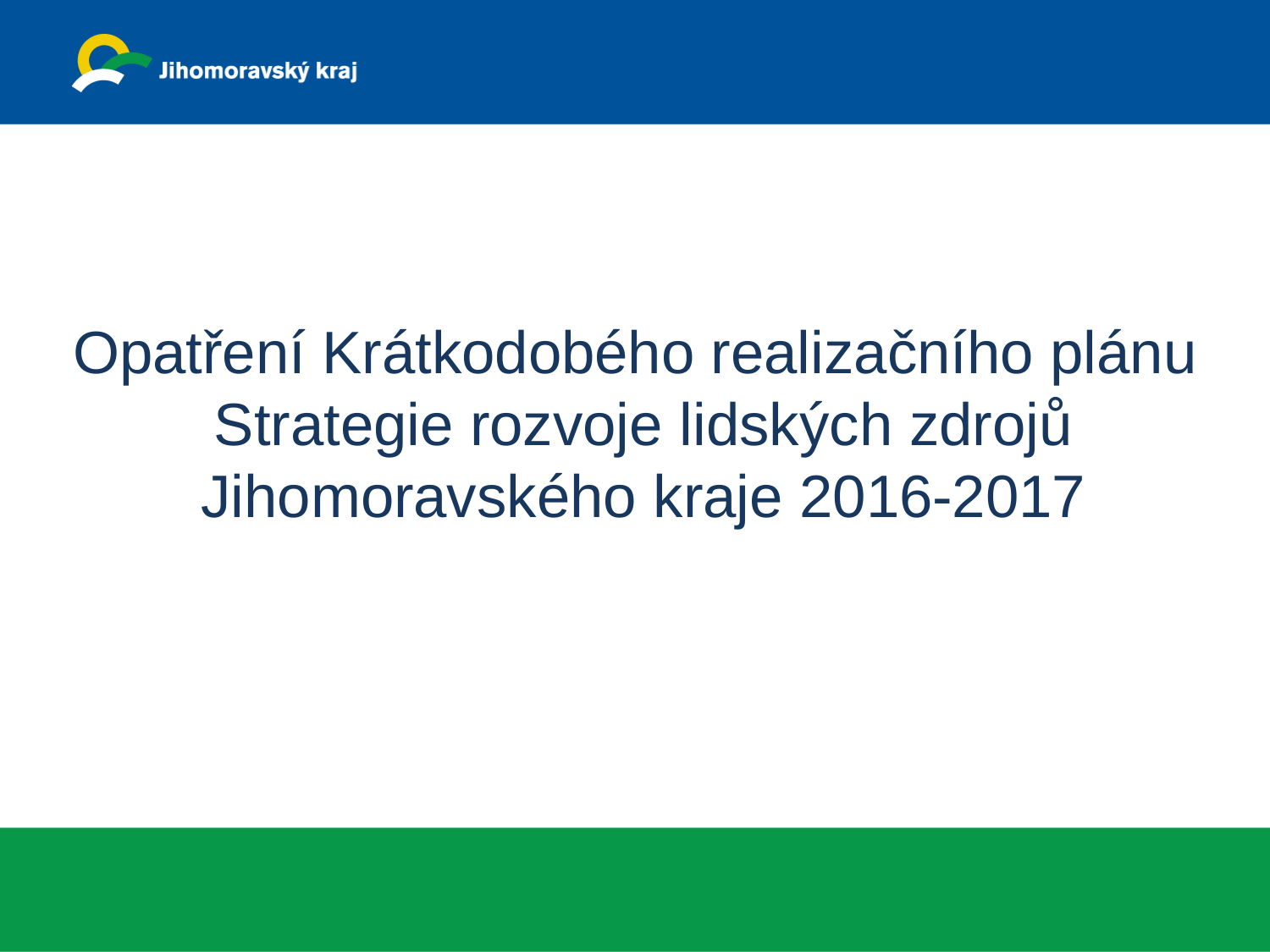

# Opatření Krátkodobého realizačního plánu Strategie rozvoje lidských zdrojů Jihomoravského kraje 2016-2017